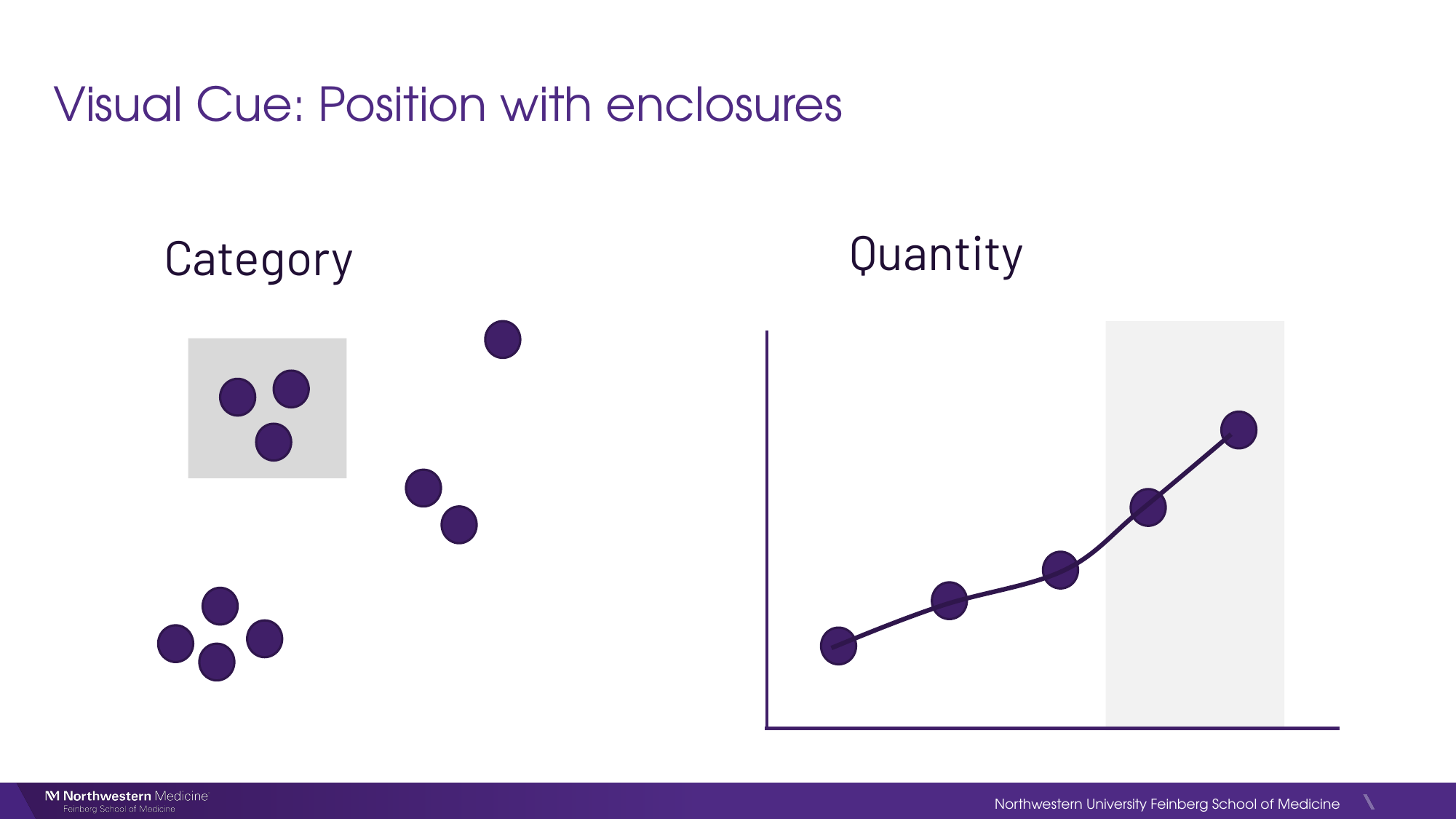

# Visual Cue: Position with enclosures
Quantity
Category